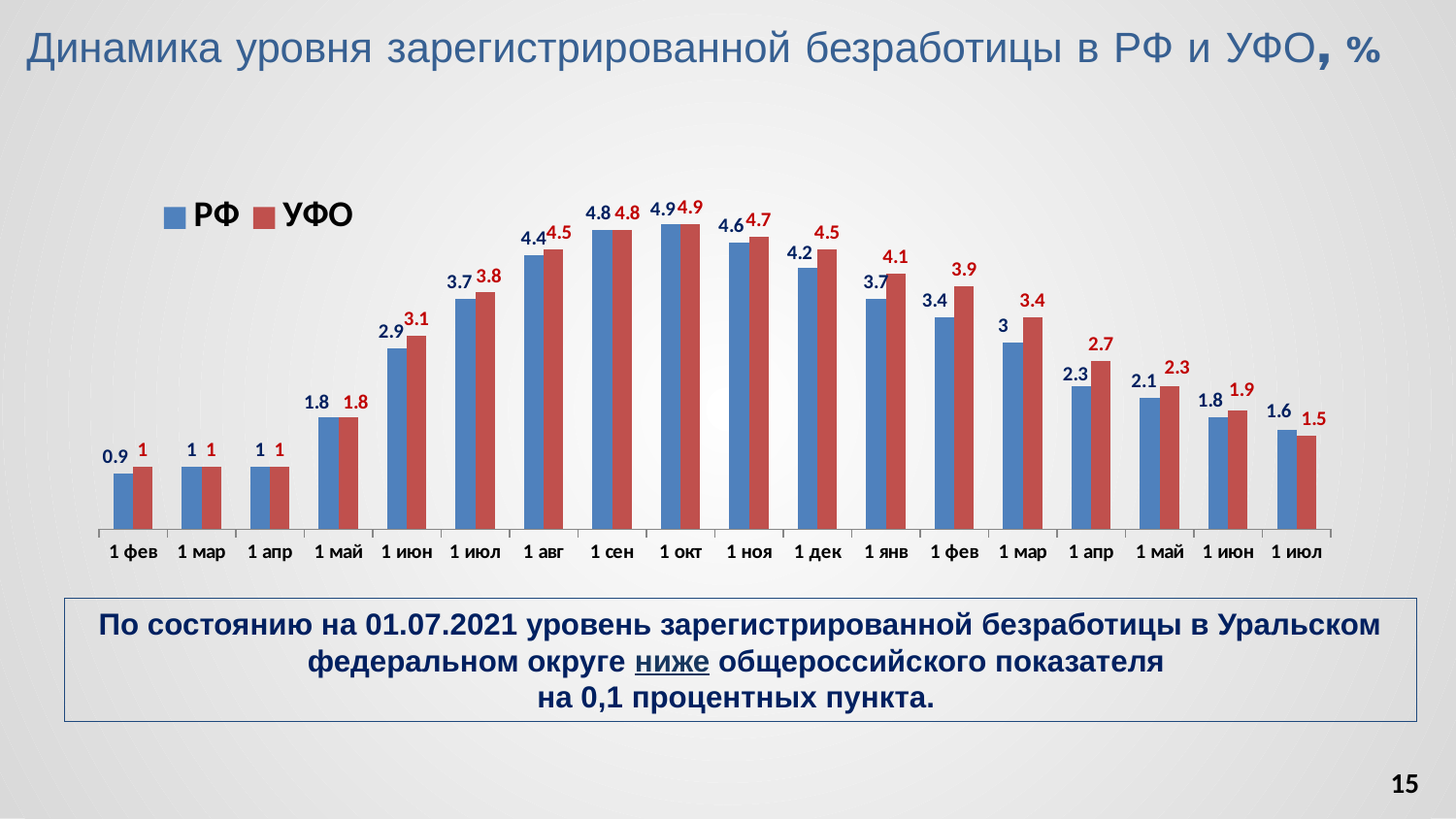

Динамика уровня зарегистрированной безработицы в РФ и УФО, %

### Chart

| Category | РФ | УФО |
|---|---|---|
| 43862 | 0.9 | 1.0 |
| 43891 | 1.0 | 1.0 |
| 43922 | 1.0 | 1.0 |
| 43952 | 1.8 | 1.8 |
| 43983 | 2.9 | 3.1 |
| 44013 | 3.7 | 3.8 |
| 44044 | 4.4 | 4.5 |
| 44075 | 4.8 | 4.8 |
| 44105 | 4.9 | 4.9 |
| 44136 | 4.6 | 4.7 |
| 44166 | 4.2 | 4.5 |
| 44197 | 3.7 | 4.1 |
| 44228 | 3.4 | 3.9 |
| 44256 | 3.0 | 3.4 |
| 44287 | 2.3 | 2.7 |
| 44317 | 2.1 | 2.3 |
| 44348 | 1.8 | 1.9 |
| 44378 | 1.6 | 1.5 |
По состоянию на 01.07.2021 уровень зарегистрированной безработицы в Уральском федеральном округе ниже общероссийского показателя
на 0,1 процентных пункта.
15